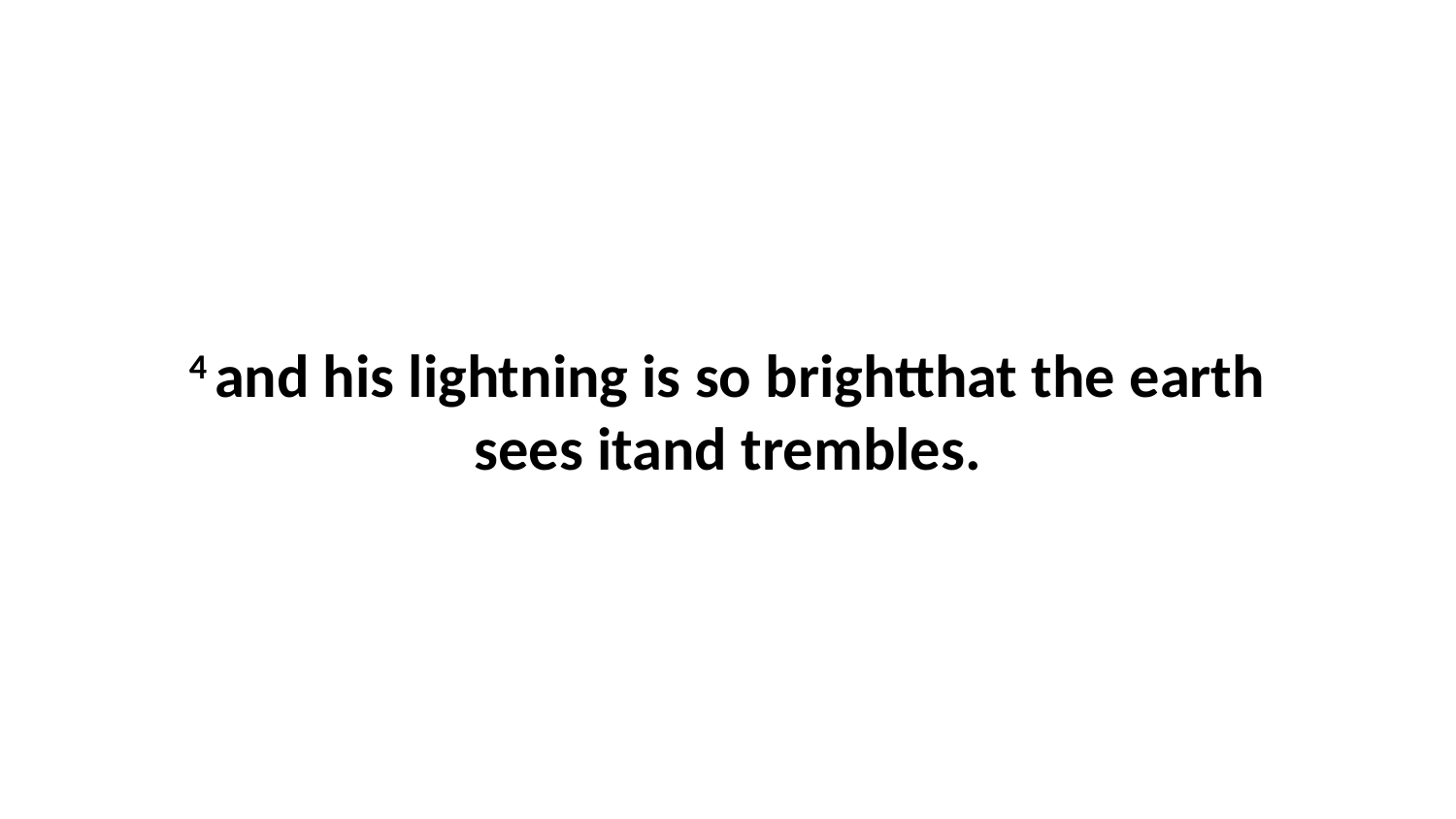

4 and his lightning is so brightthat the earth sees itand trembles.